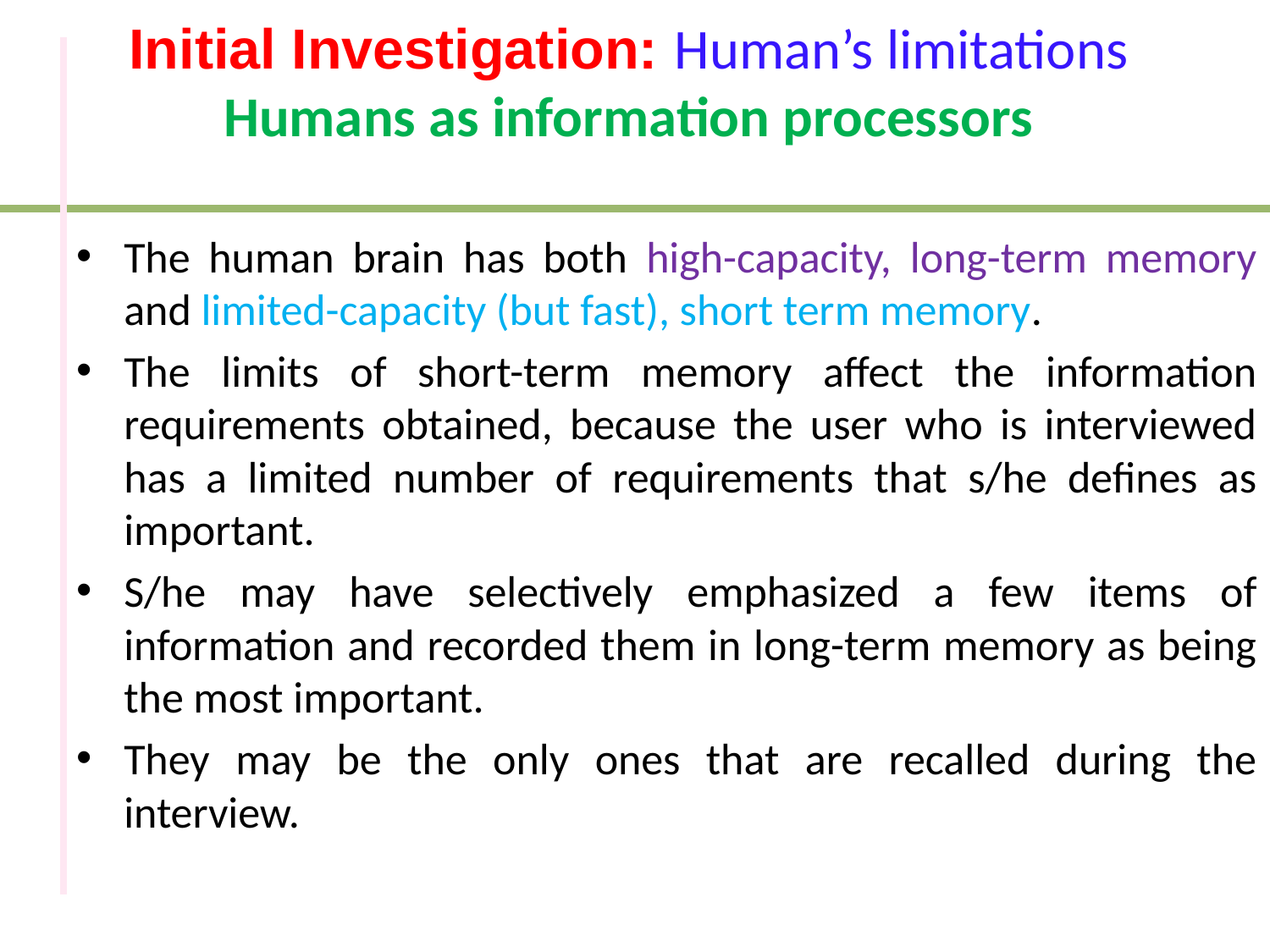

# Initial Investigation: Human’s limitations Humans as information processors
The human brain has both high-capacity, long-term memory and limited-capacity (but fast), short term memory.
The limits of short-term memory affect the information requirements obtained, because the user who is interviewed has a limited number of requirements that s/he defines as important.
S/he may have selectively emphasized a few items of information and recorded them in long-term memory as being the most important.
They may be the only ones that are recalled during the interview.